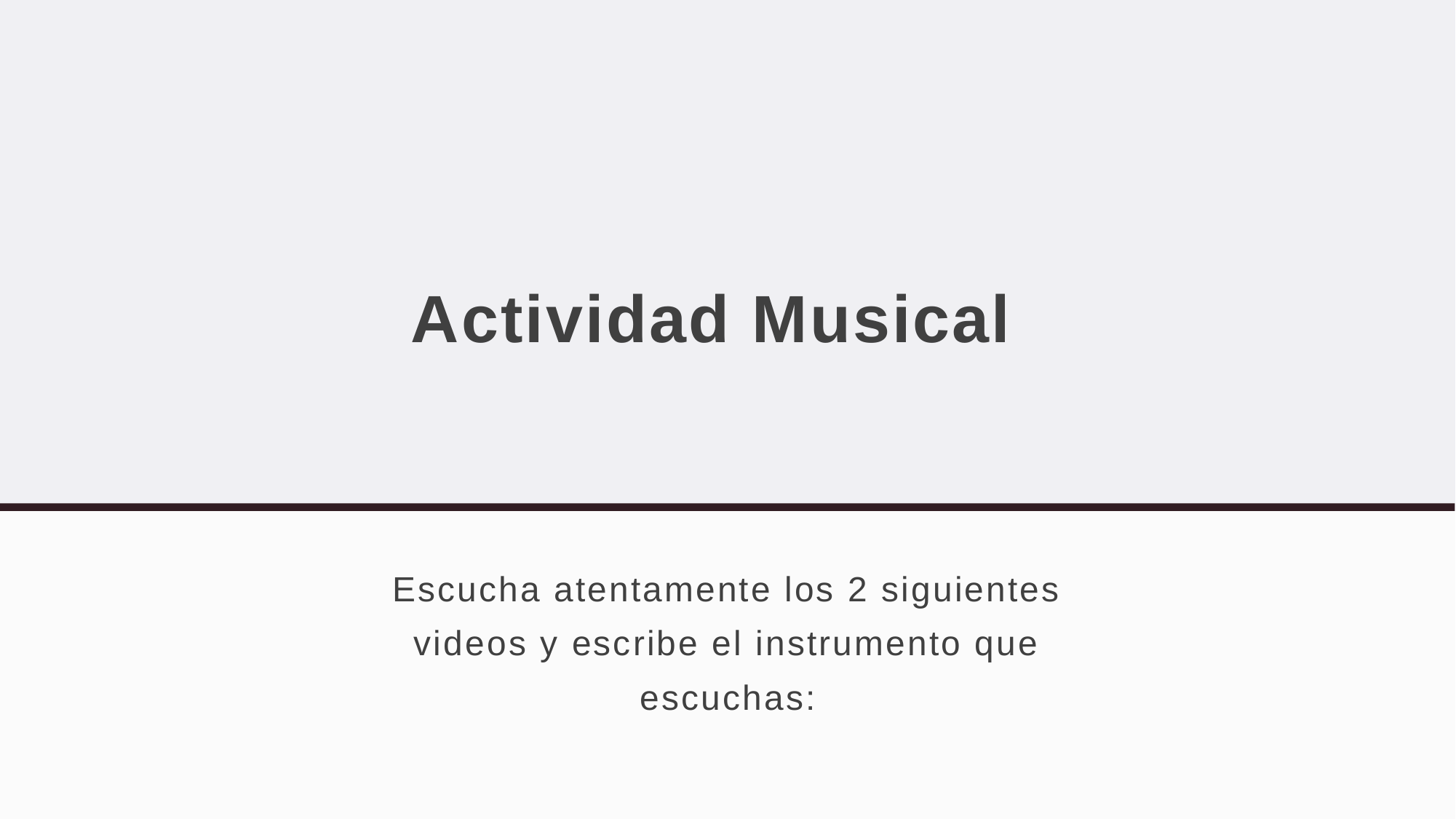

# Actividad Musical
Escucha atentamente los 2 siguientes videos y escribe el instrumento que escuchas: